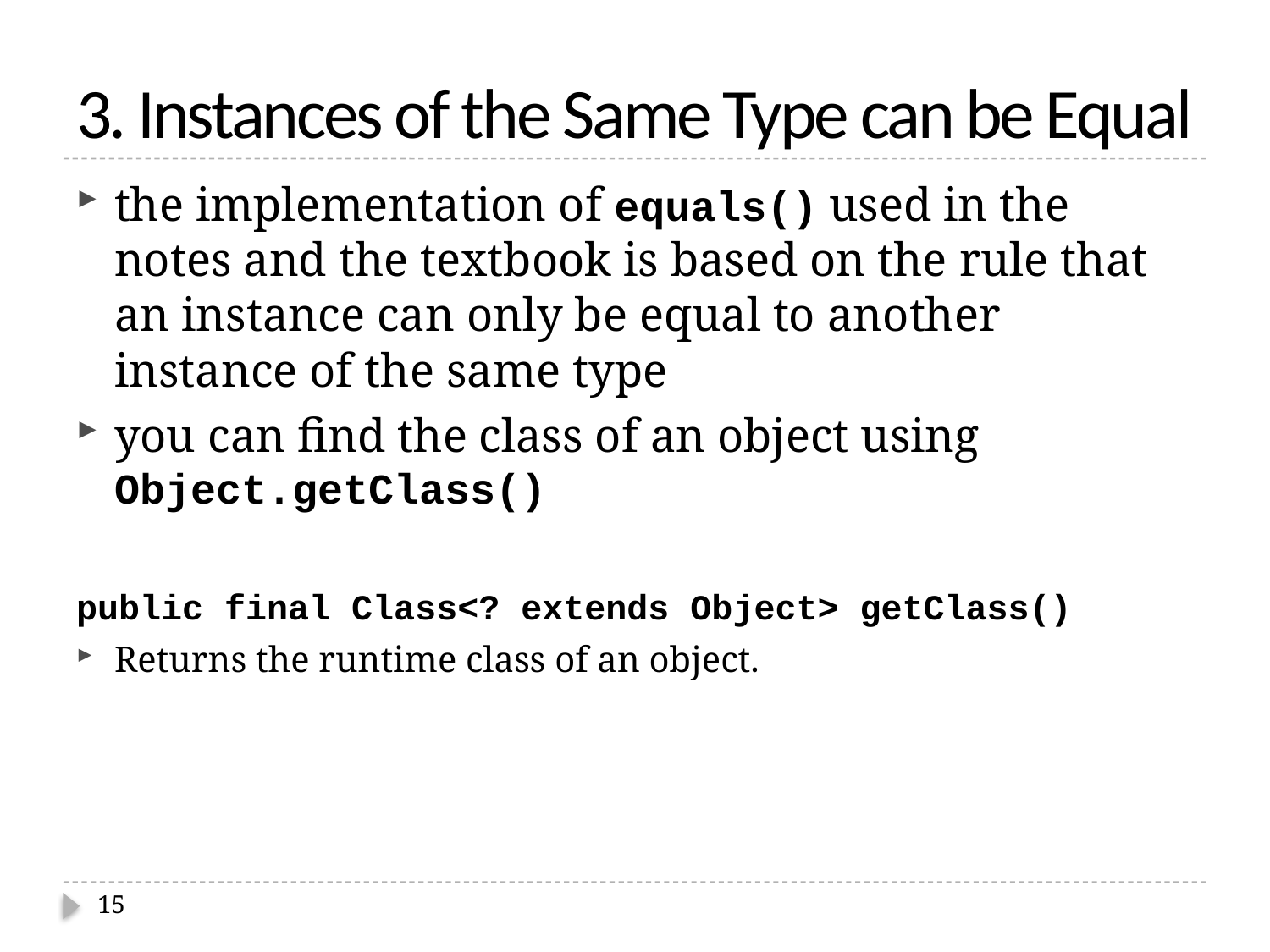

# 3. Instances of the Same Type can be Equal
the implementation of equals() used in the notes and the textbook is based on the rule that an instance can only be equal to another instance of the same type
you can find the class of an object using Object.getClass()

public final Class<? extends Object> getClass()
Returns the runtime class of an object.
15